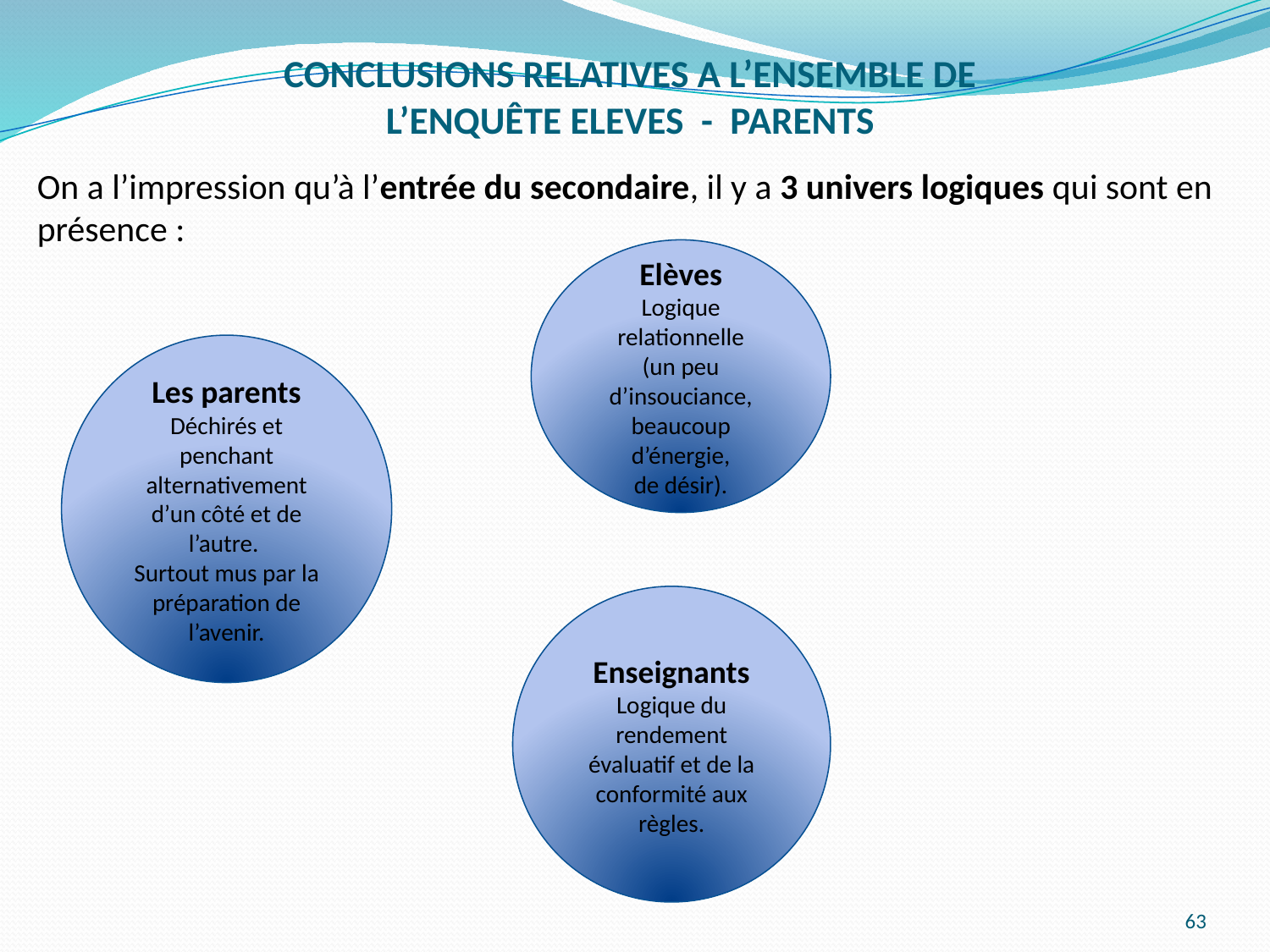

# CONCLUSIONS RELATIVES A L’ENSEMBLE DE L’ENQUÊTE ELEVES  -  PARENTS
On a l’impression qu’à l’entrée du secondaire, il y a 3 univers logiques qui sont en présence :
Elèves
Logique relationnelle
(un peu d’insouciance,
beaucoup d’énergie,
de désir).
Les parents
Déchirés et penchant alternativement d’un côté et de l’autre.
Surtout mus par la préparation de l’avenir.
Enseignants
Logique du rendement évaluatif et de la conformité aux règles.
63